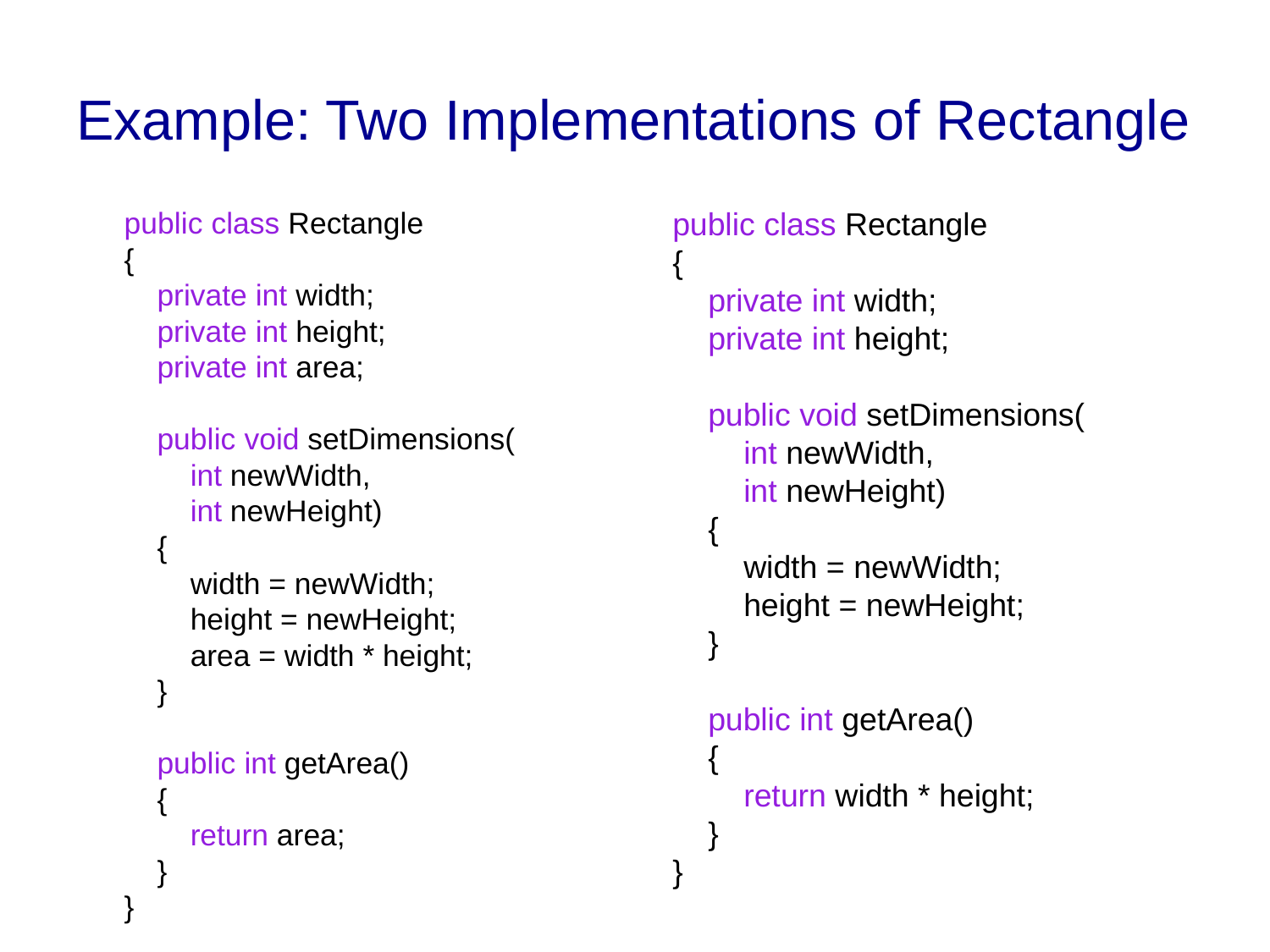

# Example: Two Implementations of Rectangle
public class Rectangle
{
    private int width;
    private int height;
    private int area;

    public void setDimensions(
        int newWidth,
        int newHeight)
    {
        width = newWidth;
        height = newHeight;
        area = width * height;
    }

    public int getArea()
    {
        return area;
    }
}
public class Rectangle
{
    private int width;
    private int height;

    public void setDimensions(
        int newWidth,
        int newHeight)
    {
        width = newWidth;
        height = newHeight;
    }

    public int getArea()
    {
        return width * height;
    }
}